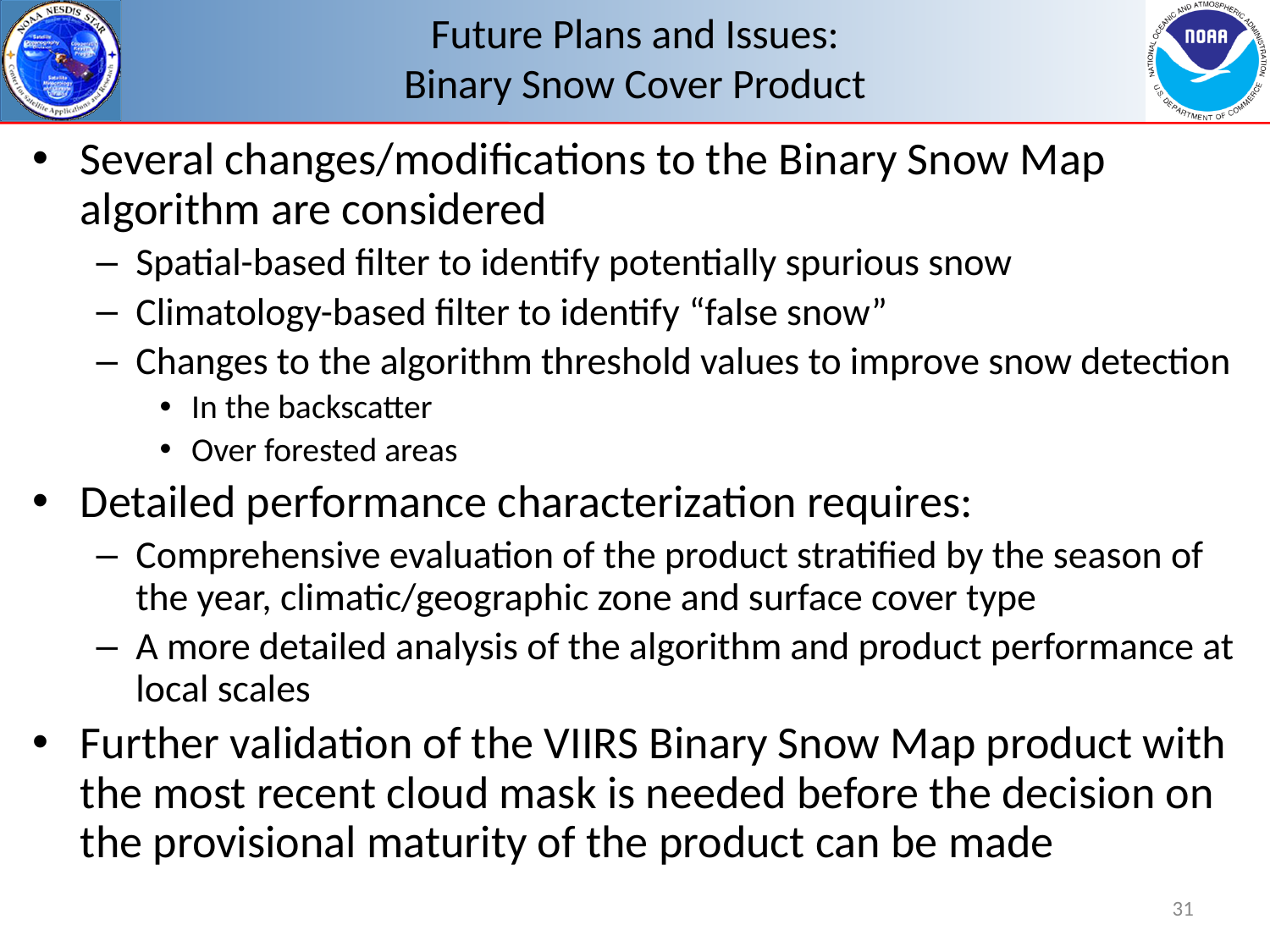

# Future Plans and Issues: Binary Snow Cover Product
Several changes/modifications to the Binary Snow Map algorithm are considered
Spatial-based filter to identify potentially spurious snow
Climatology-based filter to identify “false snow”
Changes to the algorithm threshold values to improve snow detection
In the backscatter
Over forested areas
Detailed performance characterization requires:
Comprehensive evaluation of the product stratified by the season of the year, climatic/geographic zone and surface cover type
A more detailed analysis of the algorithm and product performance at local scales
Further validation of the VIIRS Binary Snow Map product with the most recent cloud mask is needed before the decision on   the provisional maturity of the product can be made
31